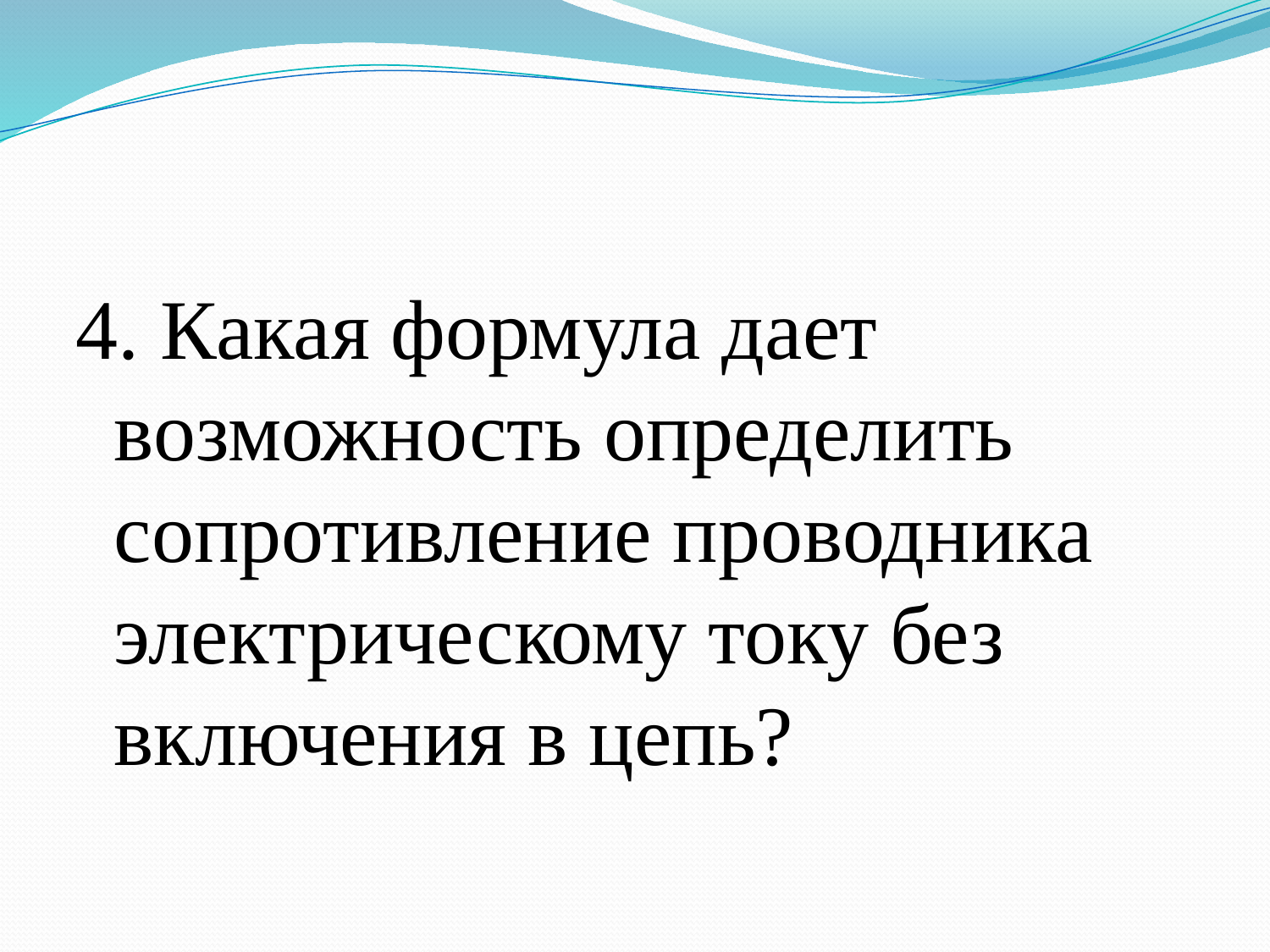

#
4. Какая формула дает возможность определить сопротивление проводника электрическому току без включения в цепь?